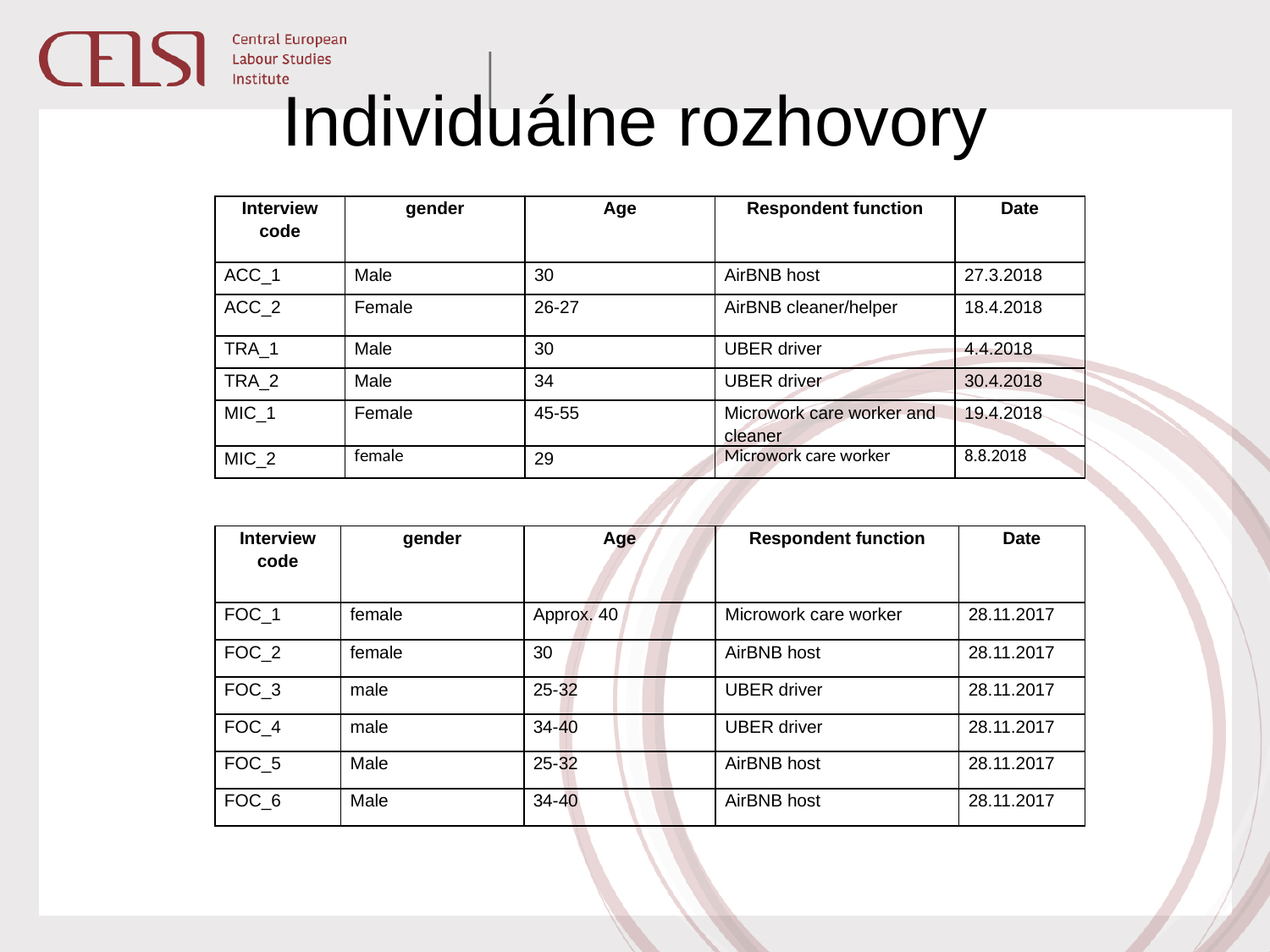

# Individuálne rozhovory
| Interview code | gender | Age | Respondent function | Date |
| --- | --- | --- | --- | --- |
| ACC\_1 | Male | 30 | AirBNB host | 27.3.2018 |
| ACC\_2 | Female | 26-27 | AirBNB cleaner/helper | 18.4.2018 |
| TRA\_1 | Male | 30 | UBER driver | 4.4.2018 |
| TRA\_2 | Male | 34 | UBER driver | 30.4.2018 |
| MIC\_1 | Female | 45-55 | Microwork care worker and cleaner | 19.4.2018 |
| MIC\_2 | female | 29 | Microwork care worker | 8.8.2018 |
| Interview code | gender | Age | Respondent function | Date |
| --- | --- | --- | --- | --- |
| FOC\_1 | female | Approx. 40 | Microwork care worker | 28.11.2017 |
| FOC\_2 | female | 30 | AirBNB host | 28.11.2017 |
| FOC\_3 | male | 25-32 | UBER driver | 28.11.2017 |
| FOC\_4 | male | 34-40 | UBER driver | 28.11.2017 |
| FOC\_5 | Male | 25-32 | AirBNB host | 28.11.2017 |
| FOC\_6 | Male | 34-40 | AirBNB host | 28.11.2017 |